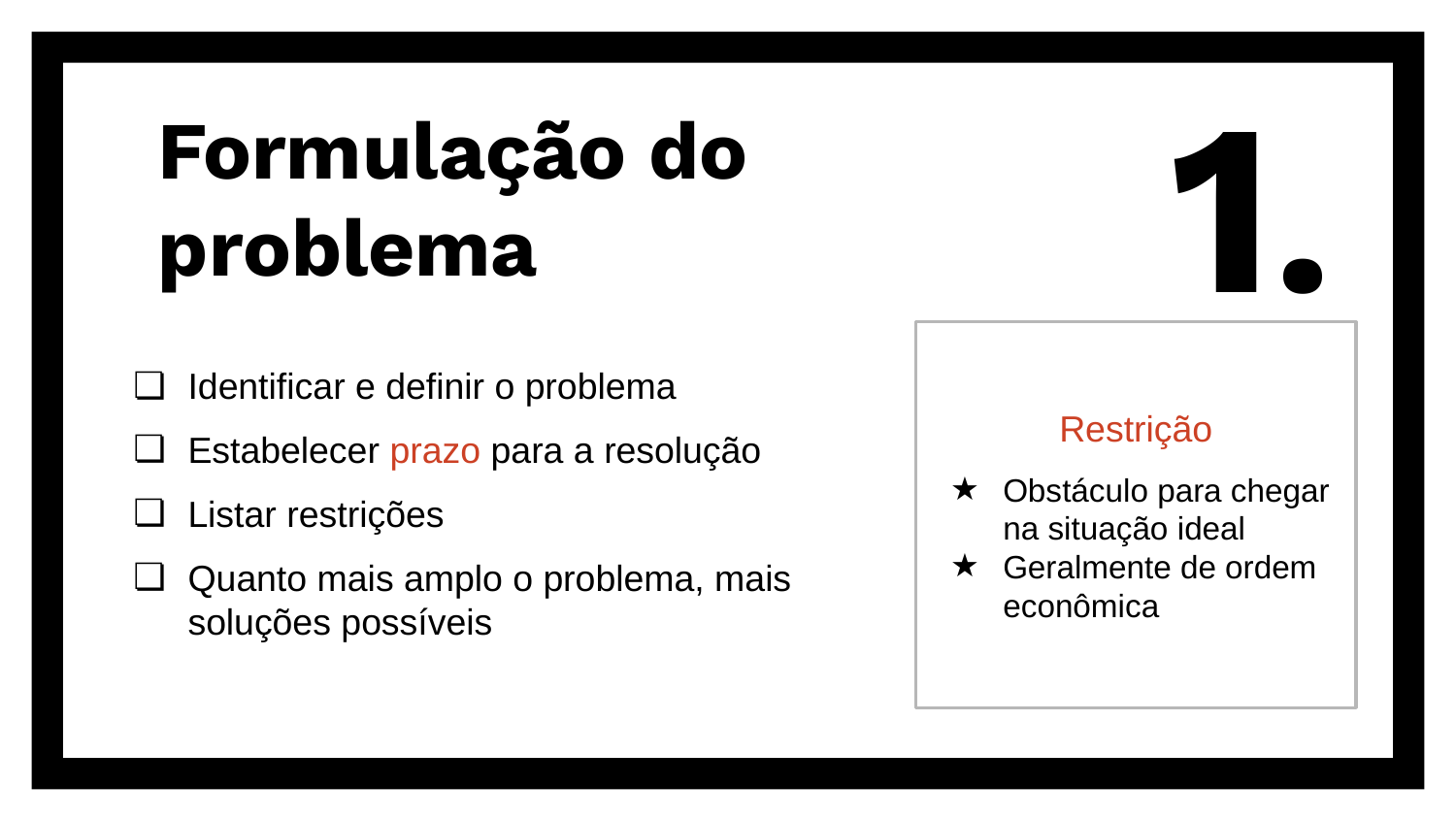

1.
# Formulação do problema
Restrição
Obstáculo para chegar na situação ideal
Geralmente de ordem econômica
Identificar e definir o problema
Estabelecer prazo para a resolução
Listar restrições
Quanto mais amplo o problema, mais soluções possíveis